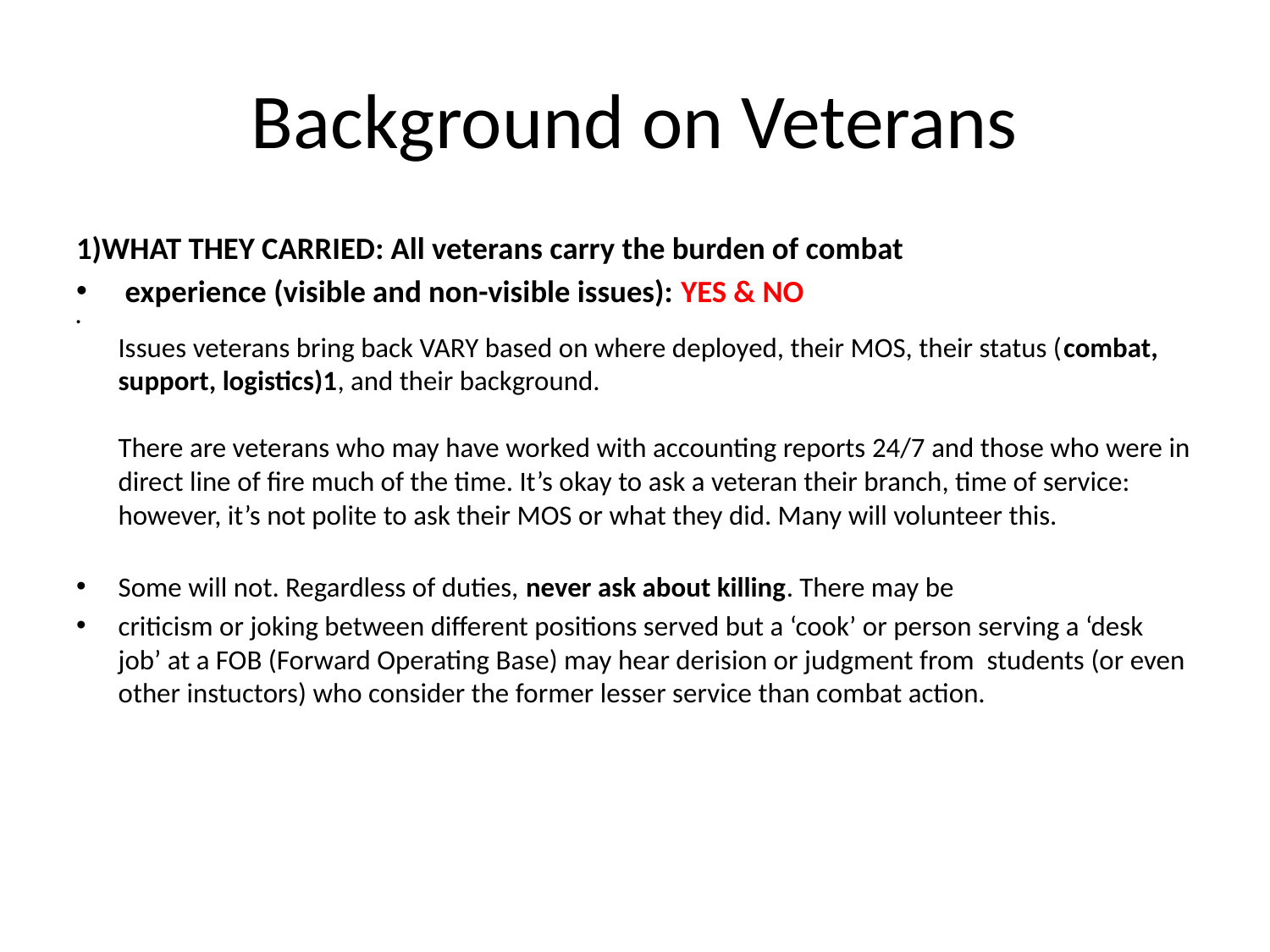

# Background on Veterans
1)WHAT THEY CARRIED: All veterans carry the burden of combat
 experience (visible and non-visible issues): YES & NO
Issues veterans bring back VARY based on where deployed, their MOS, their status (combat, support, logistics)1, and their background.
There are veterans who may have worked with accounting reports 24/7 and those who were in direct line of fire much of the time. It’s okay to ask a veteran their branch, time of service: however, it’s not polite to ask their MOS or what they did. Many will volunteer this.
Some will not. Regardless of duties, never ask about killing. There may be
criticism or joking between different positions served but a ‘cook’ or person serving a ‘desk job’ at a FOB (Forward Operating Base) may hear derision or judgment from  students (or even other instuctors) who consider the former lesser service than combat action.